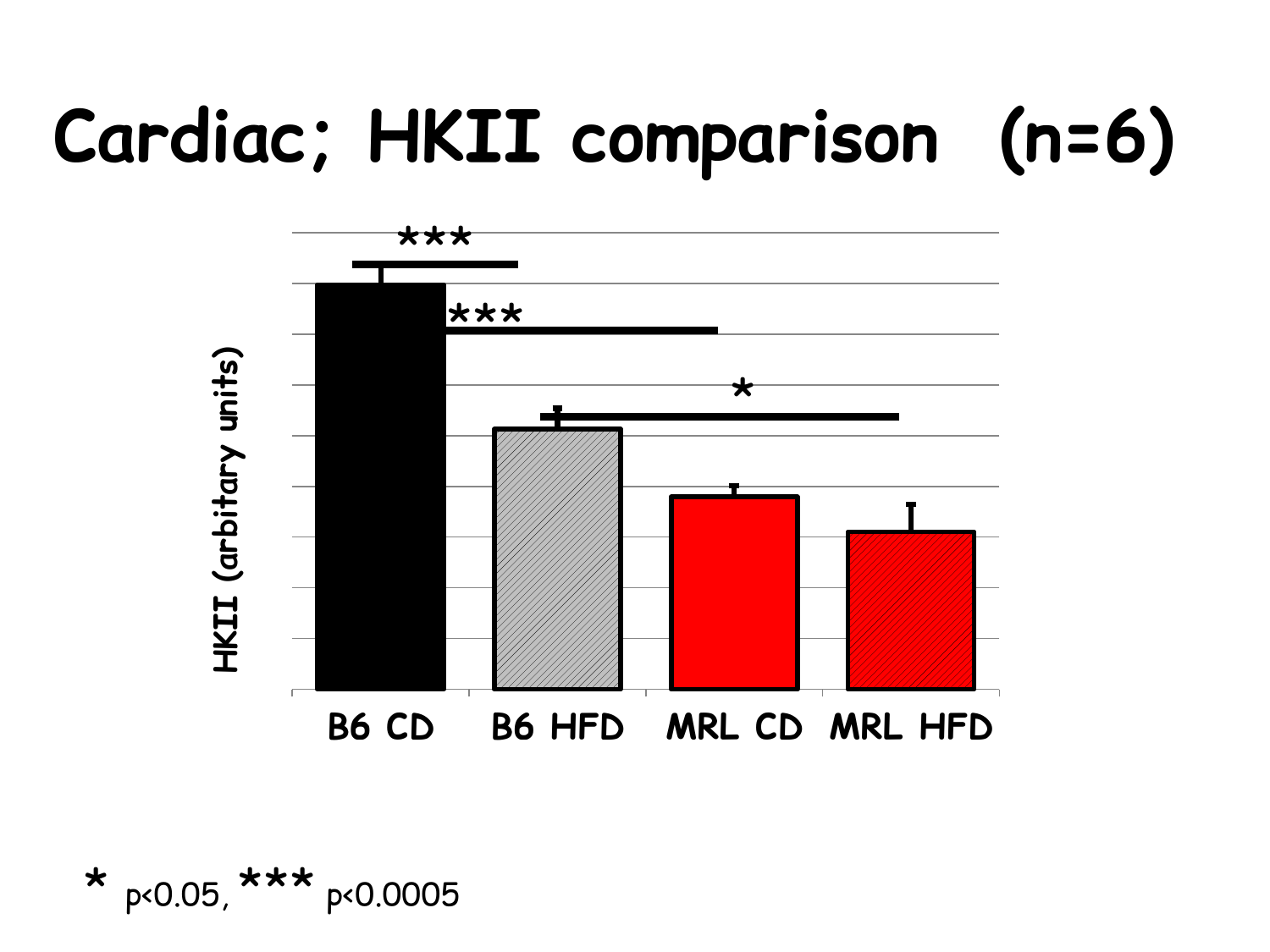

Cardiac; HKII comparison  (n=6)
***

### Chart

| Category | HKII |
|---|---|
| B6 CD | 159.54150097371837 |
| B6 HFD | 102.59779940657337 |
| MRL CD | 75.8059879465632 |
| MRL HFD | 62.05471167314506 |
***
*
* p<0.05, *** p<0.0005